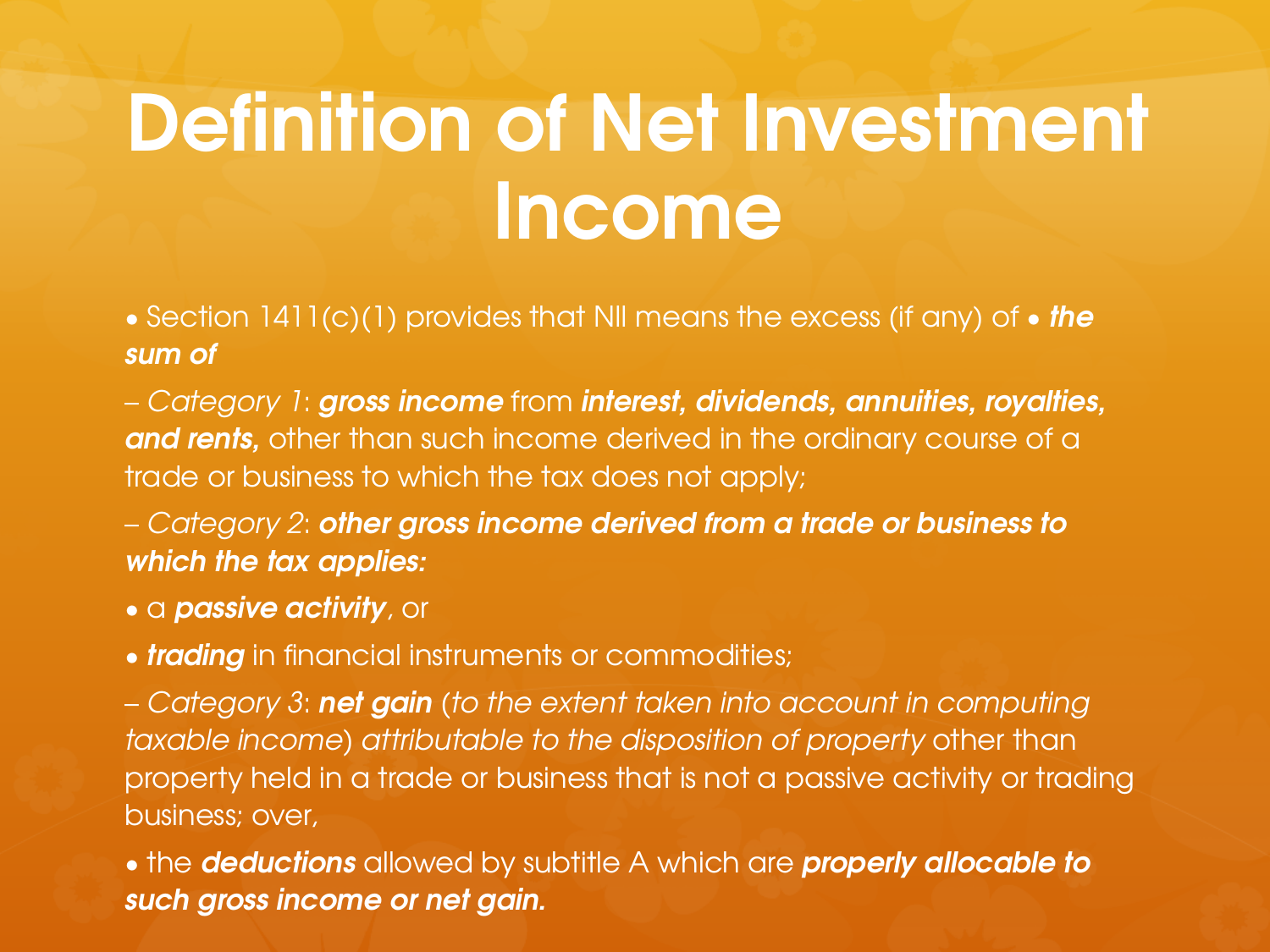

# Definition of Net Investment Income
• Section 1411(c)(1) provides that NII means the excess (if any) of • the sum of
– Category 1: gross income from interest, dividends, annuities, royalties, and rents, other than such income derived in the ordinary course of a trade or business to which the tax does not apply;
– Category 2: other gross income derived from a trade or business to which the tax applies:
• a passive activity, or
• trading in financial instruments or commodities;
– Category 3: net gain (to the extent taken into account in computing taxable income) attributable to the disposition of property other than property held in a trade or business that is not a passive activity or trading business; over,
• the deductions allowed by subtitle A which are properly allocable to such gross income or net gain.